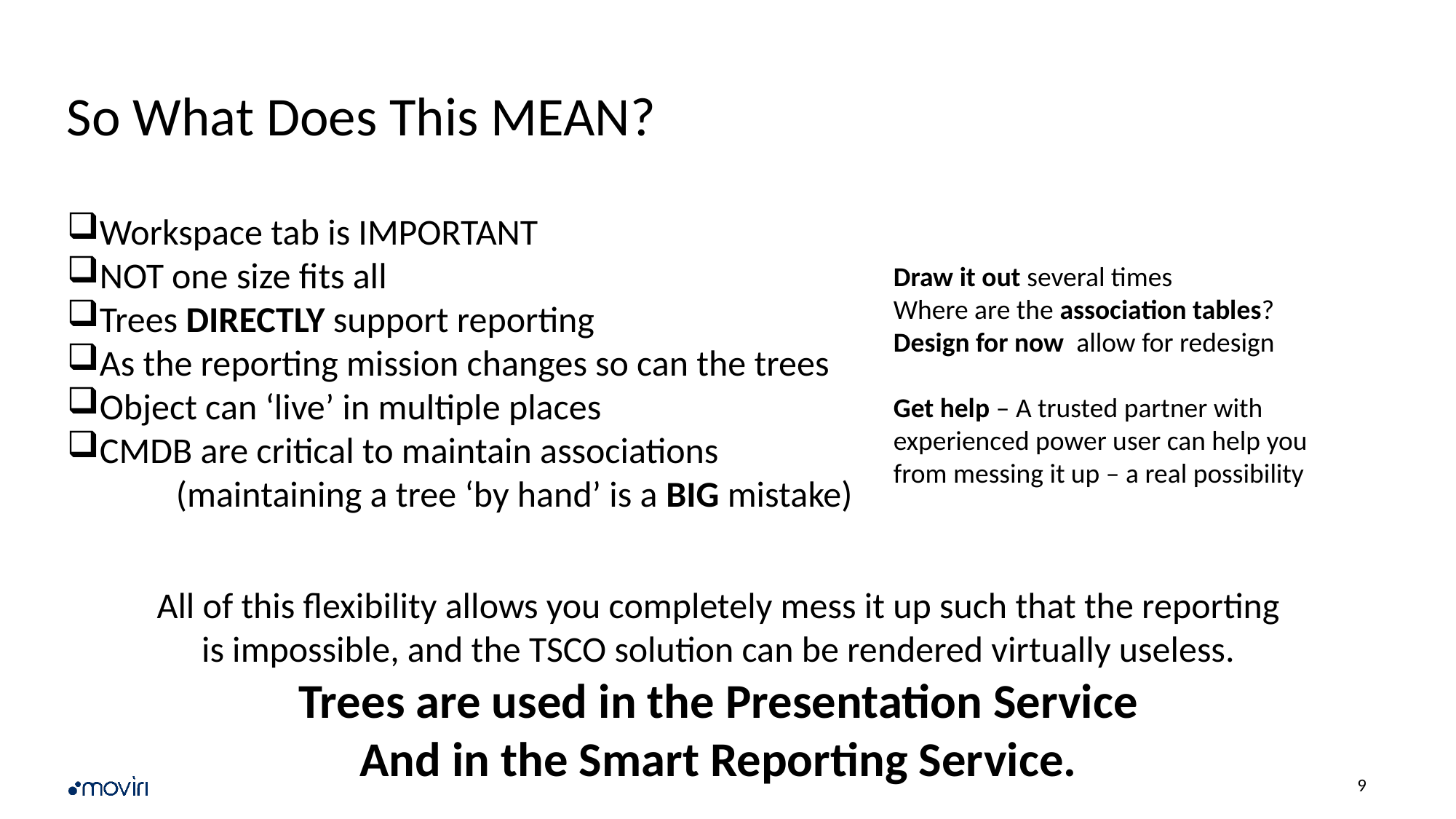

# So What Does This MEAN?
Workspace tab is IMPORTANT
NOT one size fits all
Trees Directly support reporting
As the reporting mission changes so can the trees
Object can ‘live’ in multiple places
CMDB are critical to maintain associations
	(maintaining a tree ‘by hand’ is a BIG mistake)
Draw it out several times
Where are the association tables?
Design for now  allow for redesign

Get help – A trusted partner with experienced power user can help you from messing it up – a real possibility
All of this flexibility allows you completely mess it up such that the reporting is impossible, and the TSCO solution can be rendered virtually useless.
Trees are used in the Presentation Service
And in the Smart Reporting Service.